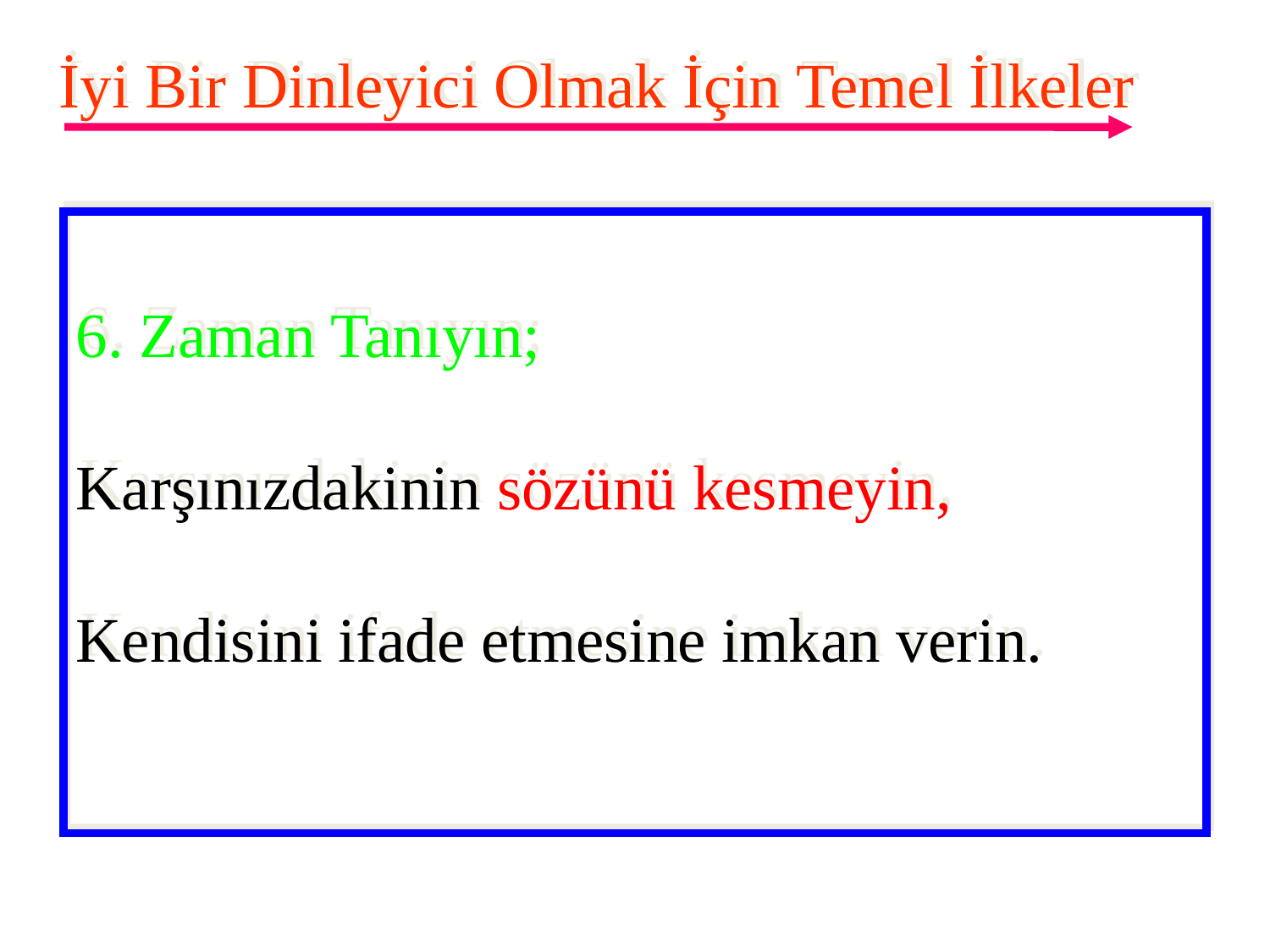

İyi Bir Dinleyici Olmak İçin Temel İlkeler

6. Zaman Tanıyın;
Karşınızdakinin sözünü kesmeyin,
Kendisini ifade etmesine imkan verin.